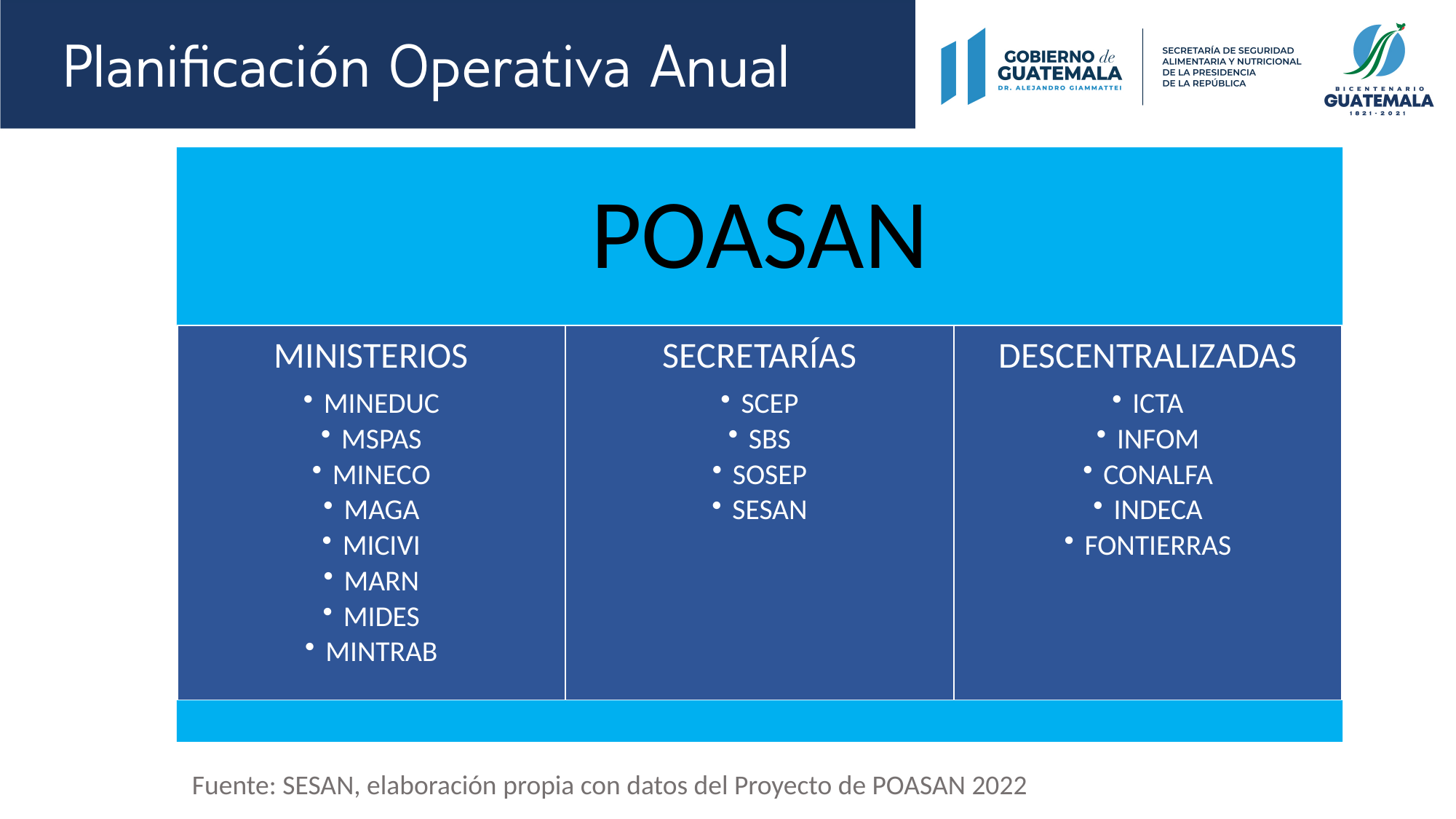

Planificación Operativa Anual
POASAN
MINISTERIOS
MINEDUC
MSPAS
MINECO
MAGA
MICIVI
MARN
MIDES
MINTRAB
SECRETARÍAS
SCEP
SBS
SOSEP
SESAN
DESCENTRALIZADAS
ICTA
INFOM
CONALFA
INDECA
FONTIERRAS

Fuente: SESAN, elaboración propia con datos del Proyecto de POASAN 2022